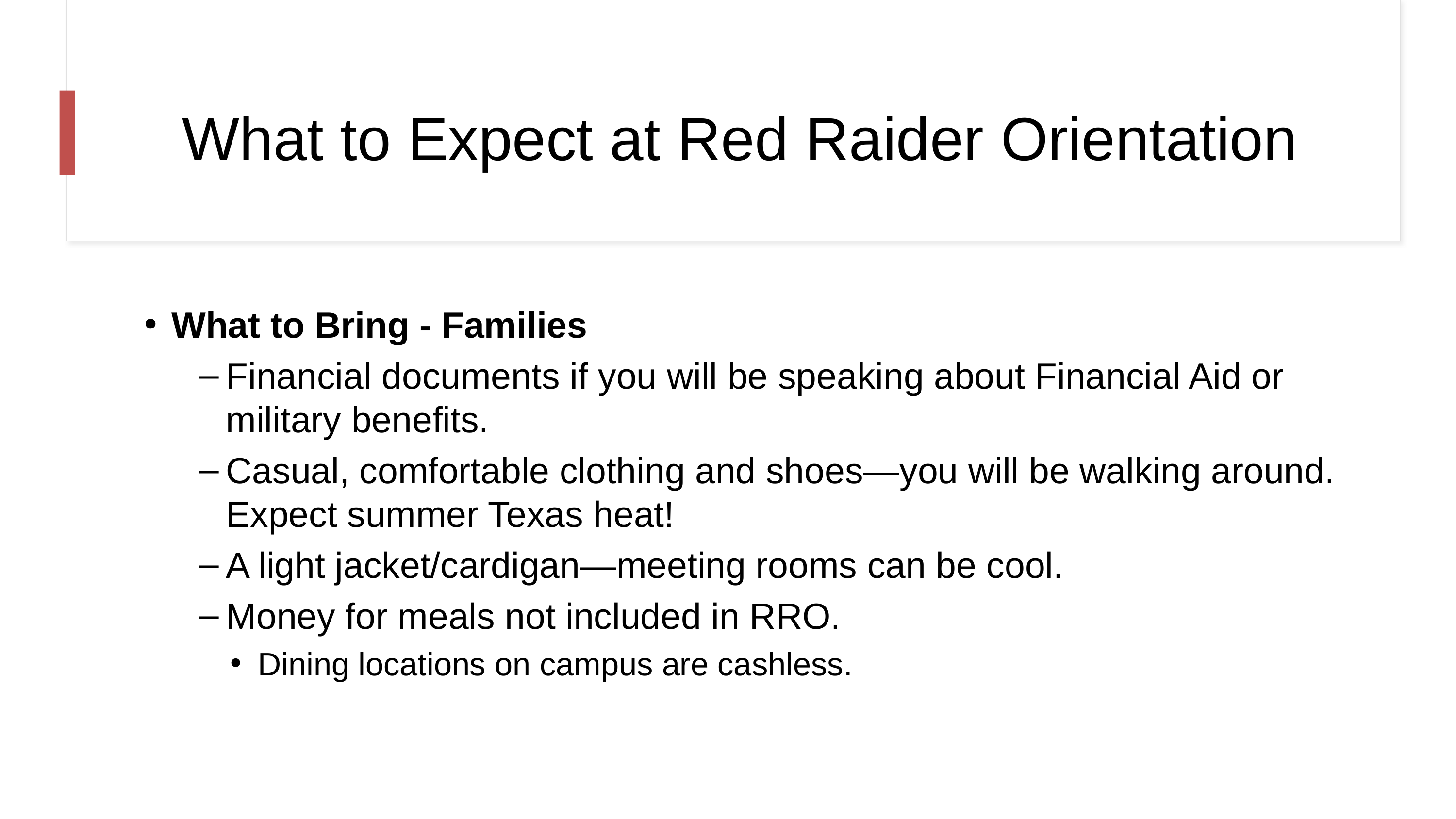

# What to Expect at Red Raider Orientation

What to Bring - Families
Financial documents if you will be speaking about Financial Aid or military benefits.
Casual, comfortable clothing and shoes—you will be walking around. Expect summer Texas heat!
A light jacket/cardigan—meeting rooms can be cool.
Money for meals not included in RRO.
Dining locations on campus are cashless.